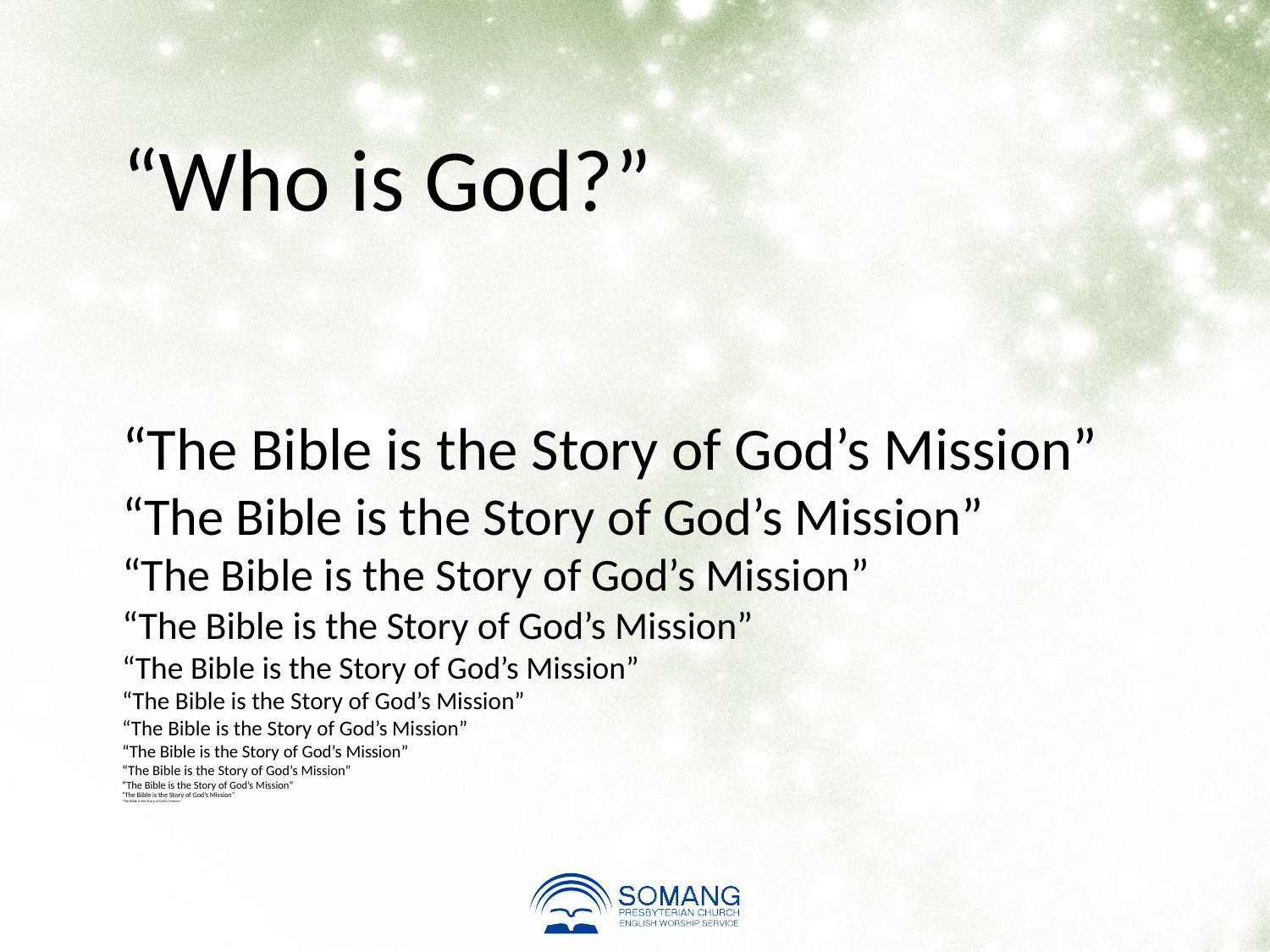

“Who is God?”

“The Bible is the Story of God’s Mission”
“The Bible is the Story of God’s Mission”
“The Bible is the Story of God’s Mission”
“The Bible is the Story of God’s Mission”
“The Bible is the Story of God’s Mission”
“The Bible is the Story of God’s Mission”
“The Bible is the Story of God’s Mission”
“The Bible is the Story of God’s Mission”
“The Bible is the Story of God’s Mission”
“The Bible is the Story of God’s Mission”
“The Bible is the Story of God’s Mission”
“The Bible is the Story of God’s Mission”